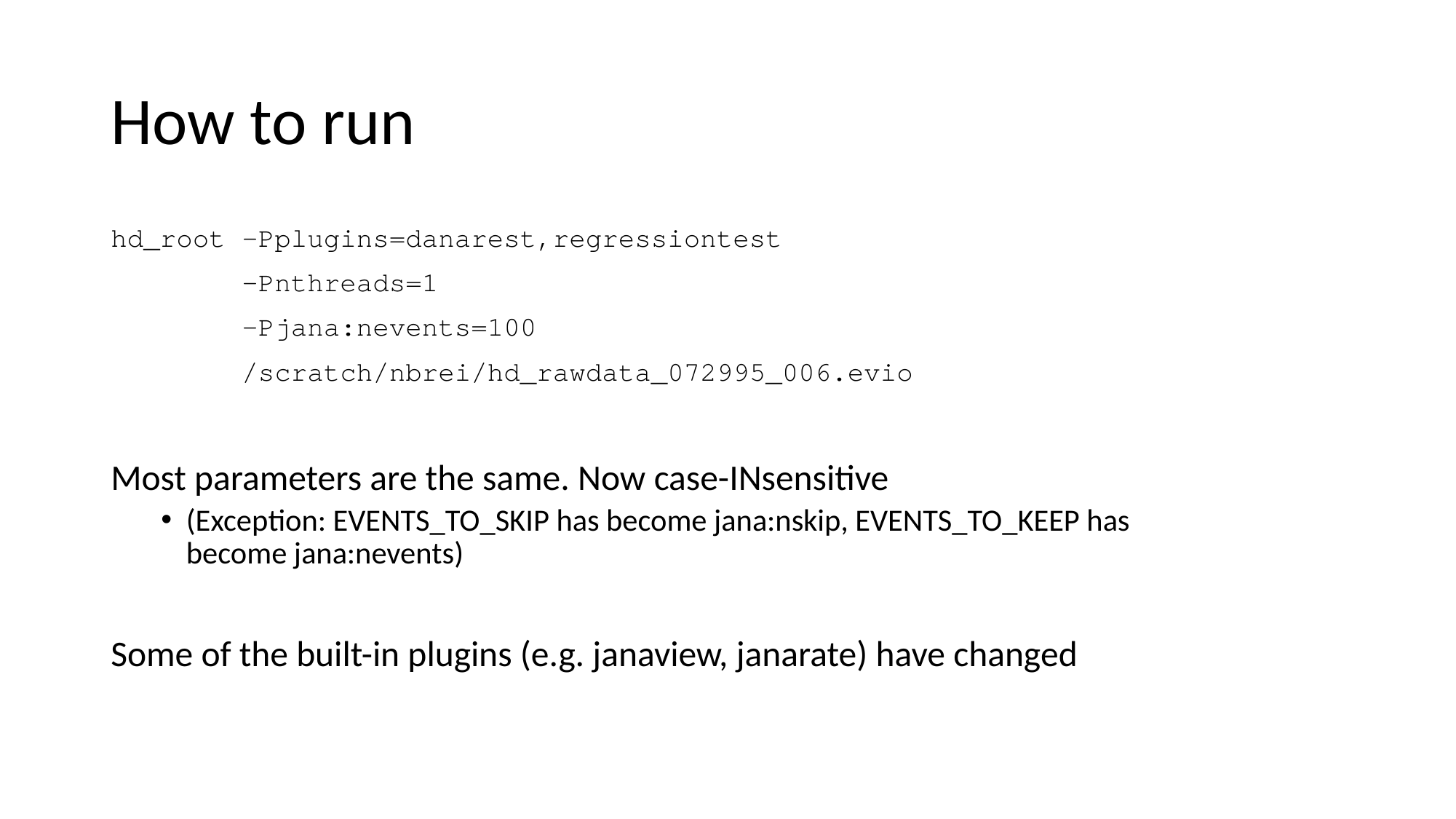

# How to run
hd_root -Pplugins=danarest,regressiontest
        -Pnthreads=1
        -Pjana:nevents=100
        /scratch/nbrei/hd_rawdata_072995_006.evio

Most parameters are the same. Now case-INsensitive
(Exception: EVENTS_TO_SKIP has become jana:nskip, EVENTS_TO_KEEP has become jana:nevents)

Some of the built-in plugins (e.g. janaview, janarate) have changed